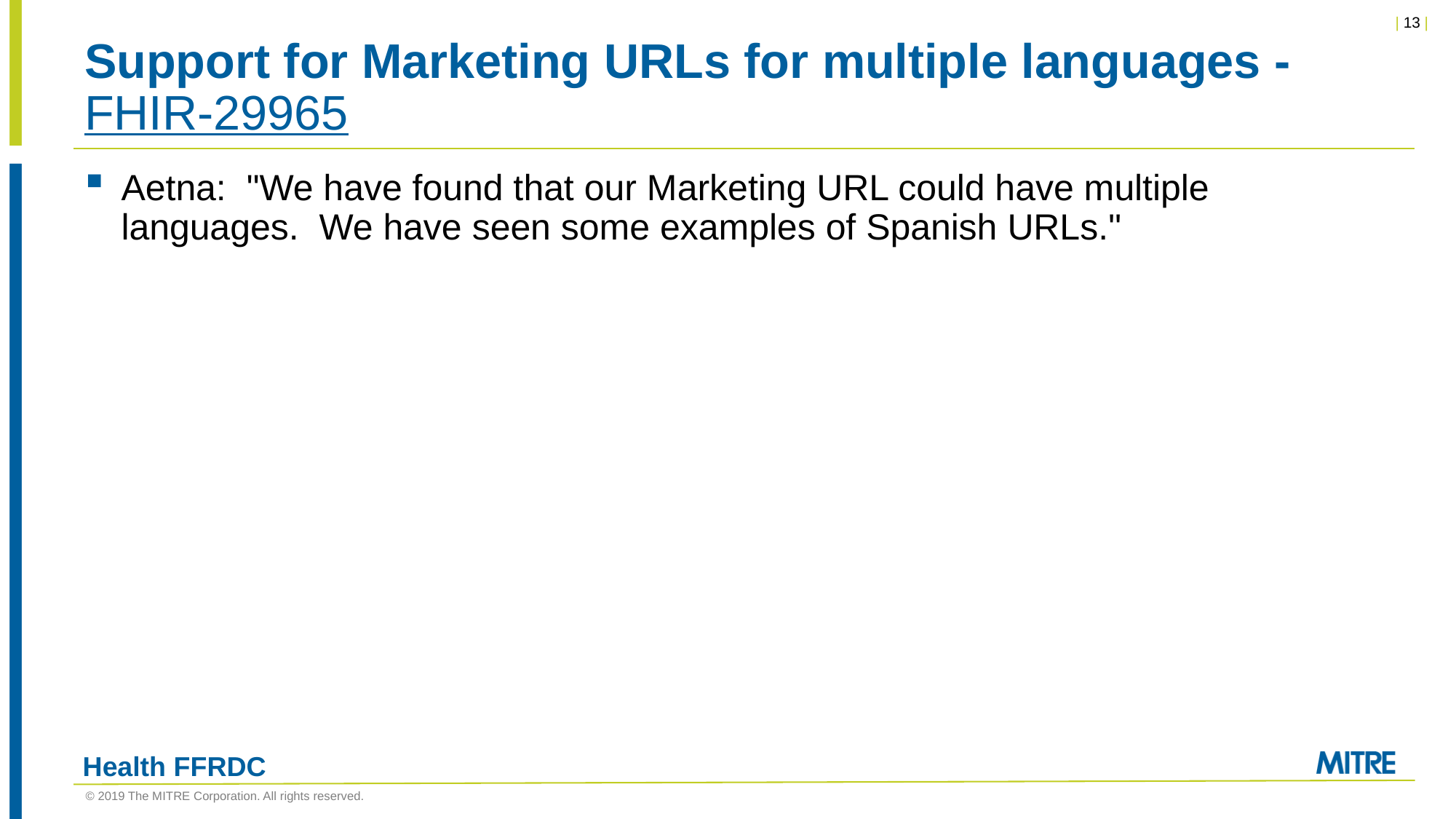

# Support for Marketing URLs for multiple languages - FHIR-29965
Aetna:  "We have found that our Marketing URL could have multiple languages.  We have seen some examples of Spanish URLs."